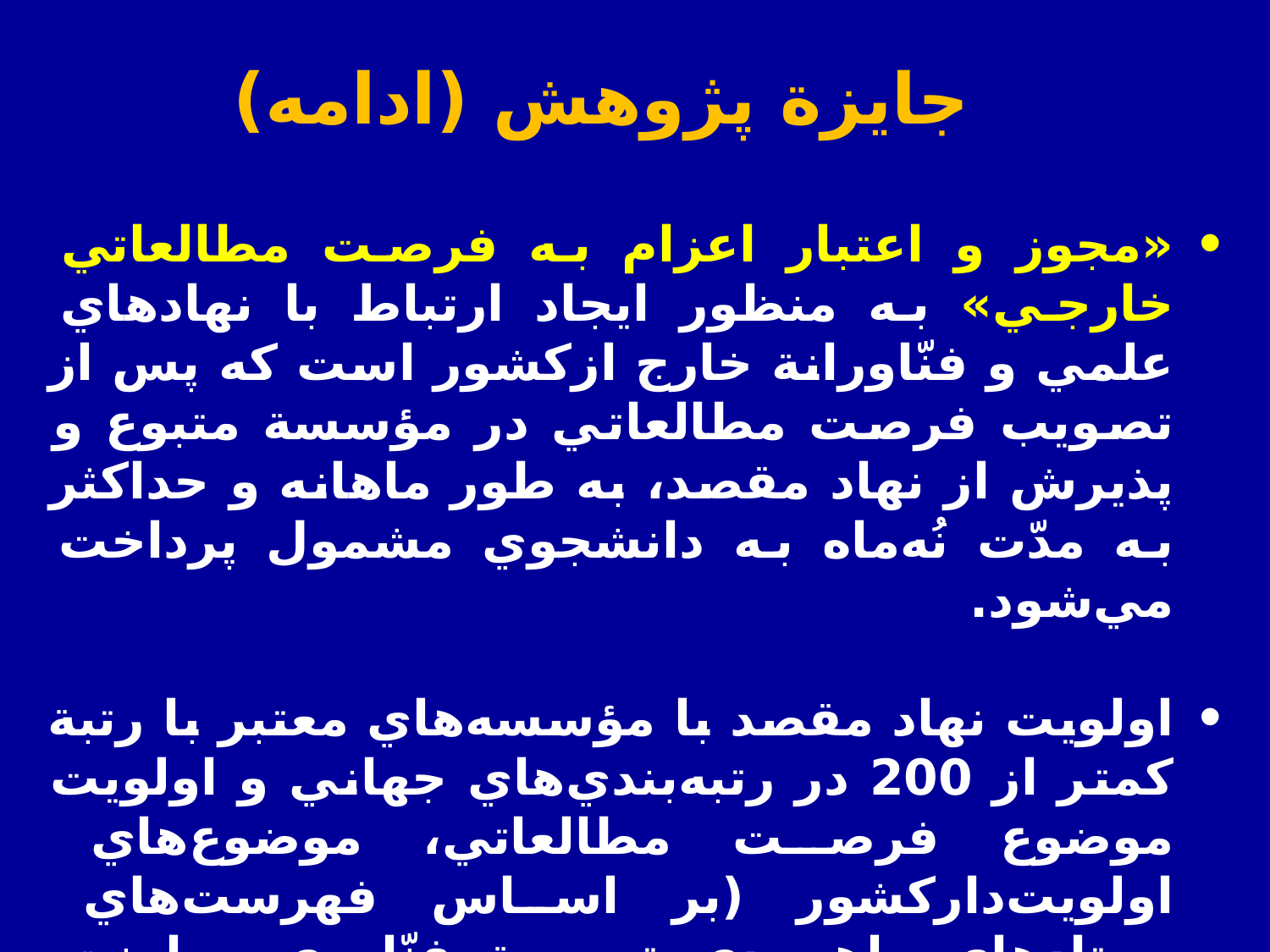

جايزة پژوهش (ادامه)

«مجوز و اعتبار اعزام به فرصت مطالعاتي خارجي» به منظور ايجاد ارتباط با نهادهاي علمي و فنّاورانة خارج ازكشور است كه پس از تصويب فرصت مطالعاتي در مؤسسة متبوع و پذيرش از نهاد مقصد، به طور ماهانه و حداكثر به مدّت نُه‌ماه به دانشجوي مشمول پرداخت مي‌شود.

اولويت نهاد مقصد با مؤسسه‌هاي معتبر با رتبة كمتر از 200 در رتبه‌بندي‌هاي جهاني و اولويت موضوع فرصت مطالعاتي، موضوع‌هاي اولويت‌داركشور (بر اساس فهرست‌هاي ستادهاي راهبردي توسعة فنّاوري معاونت علمي و فنّاوري رياست جمهوري) است.